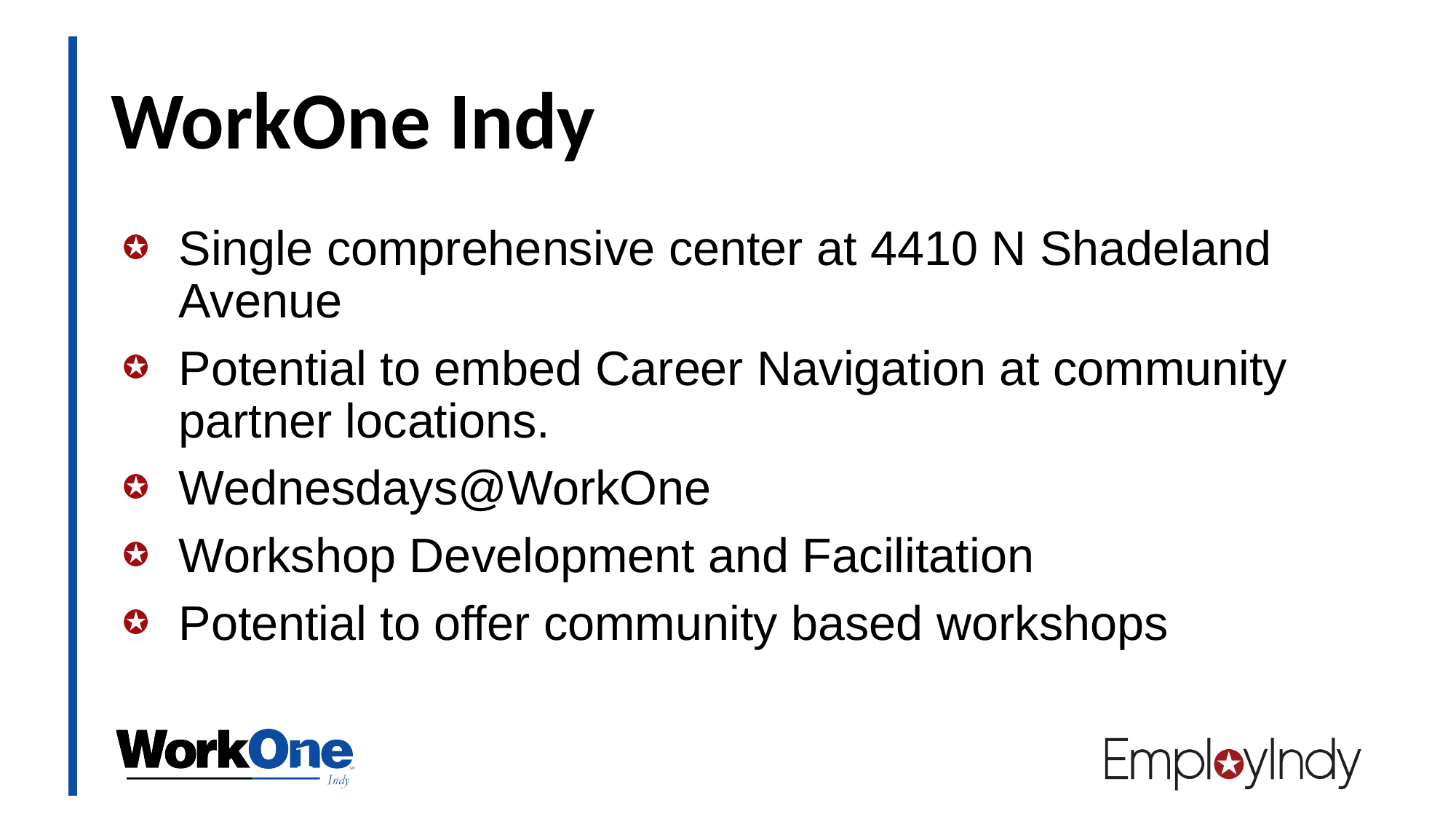

# WorkOne Indy
Single comprehensive center at 4410 N Shadeland Avenue
Potential to embed Career Navigation at community partner locations.
Wednesdays@WorkOne
Workshop Development and Facilitation
Potential to offer community based workshops